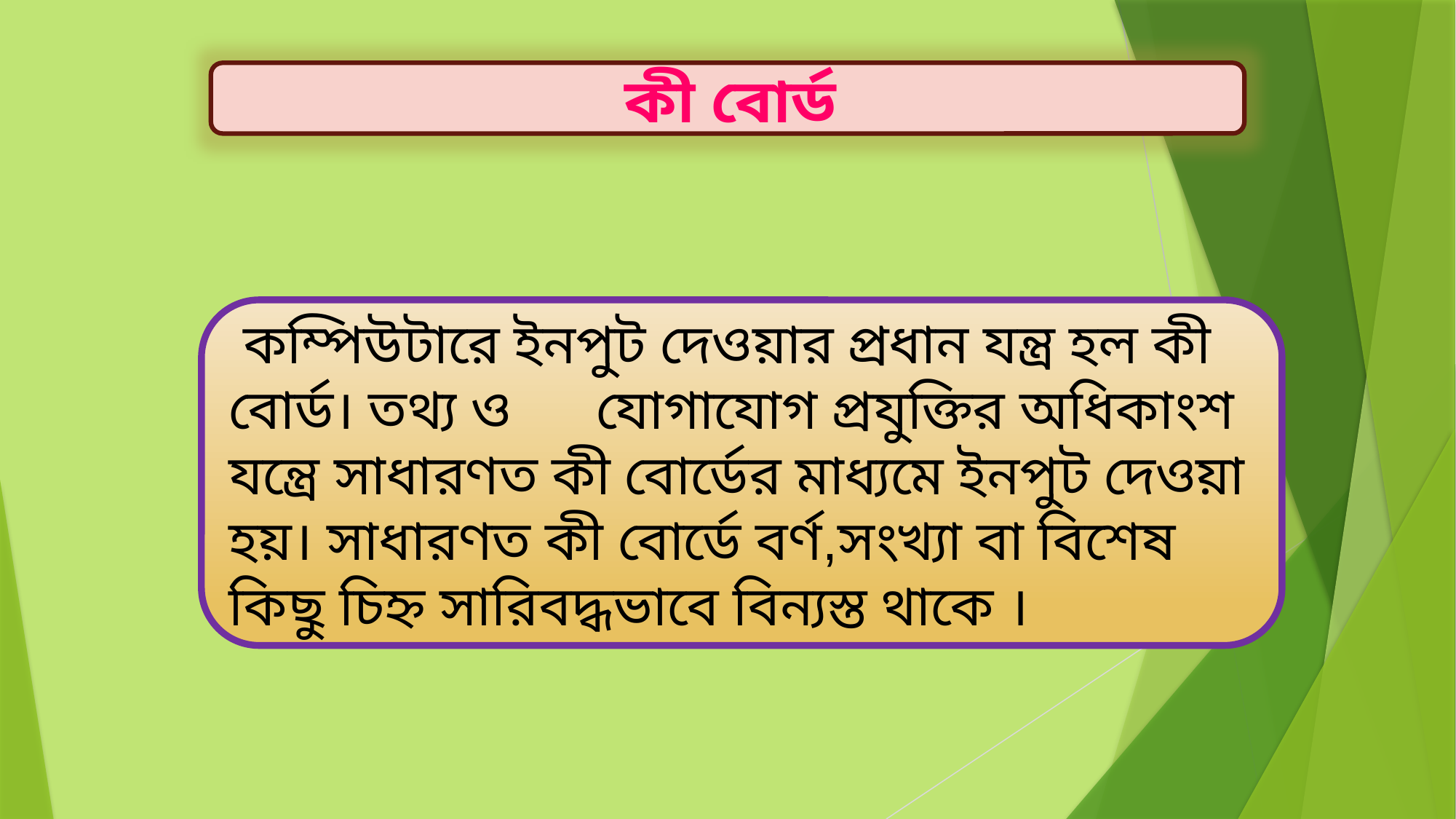

কী বোর্ড
 কম্পিউটারে ইনপুট দেওয়ার প্রধান যন্ত্র হল কী বোর্ড। তথ্য ও      যোগাযোগ প্রযুক্তির অধিকাংশ যন্ত্রে সাধারণত কী বোর্ডের মাধ্যমে ইনপুট দেওয়া হয়। সাধারণত কী বোর্ডে বর্ণ,সংখ্যা বা বিশেষ কিছু চিহ্ন সারিবদ্ধভাবে বিন্যস্ত থাকে ।